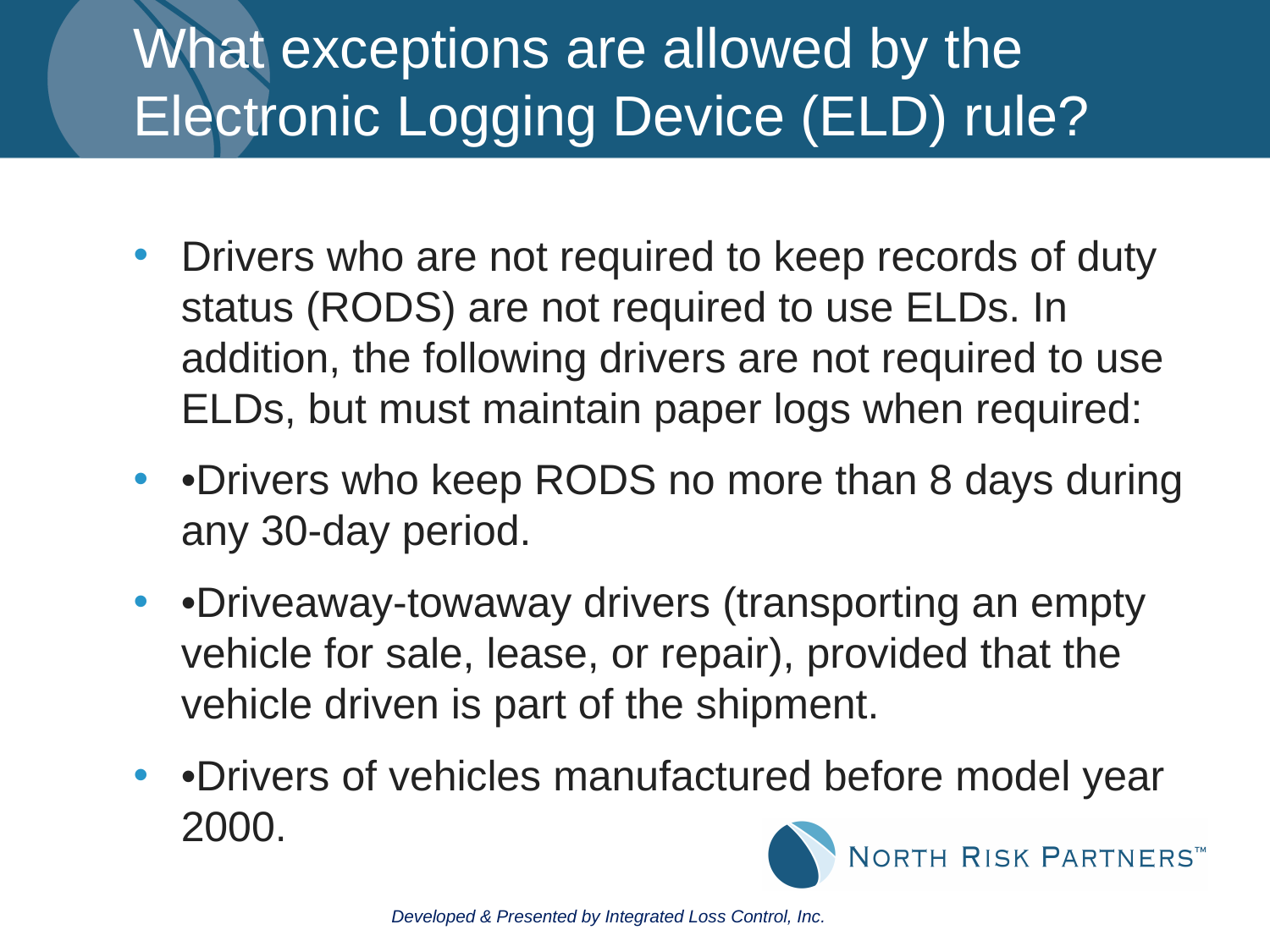

# What exceptions are allowed by the Electronic Logging Device (ELD) rule?
Drivers who are not required to keep records of duty status (RODS) are not required to use ELDs. In addition, the following drivers are not required to use ELDs, but must maintain paper logs when required:
•Drivers who keep RODS no more than 8 days during any 30-day period.
•Driveaway-towaway drivers (transporting an empty vehicle for sale, lease, or repair), provided that the vehicle driven is part of the shipment.
•Drivers of vehicles manufactured before model year 2000.